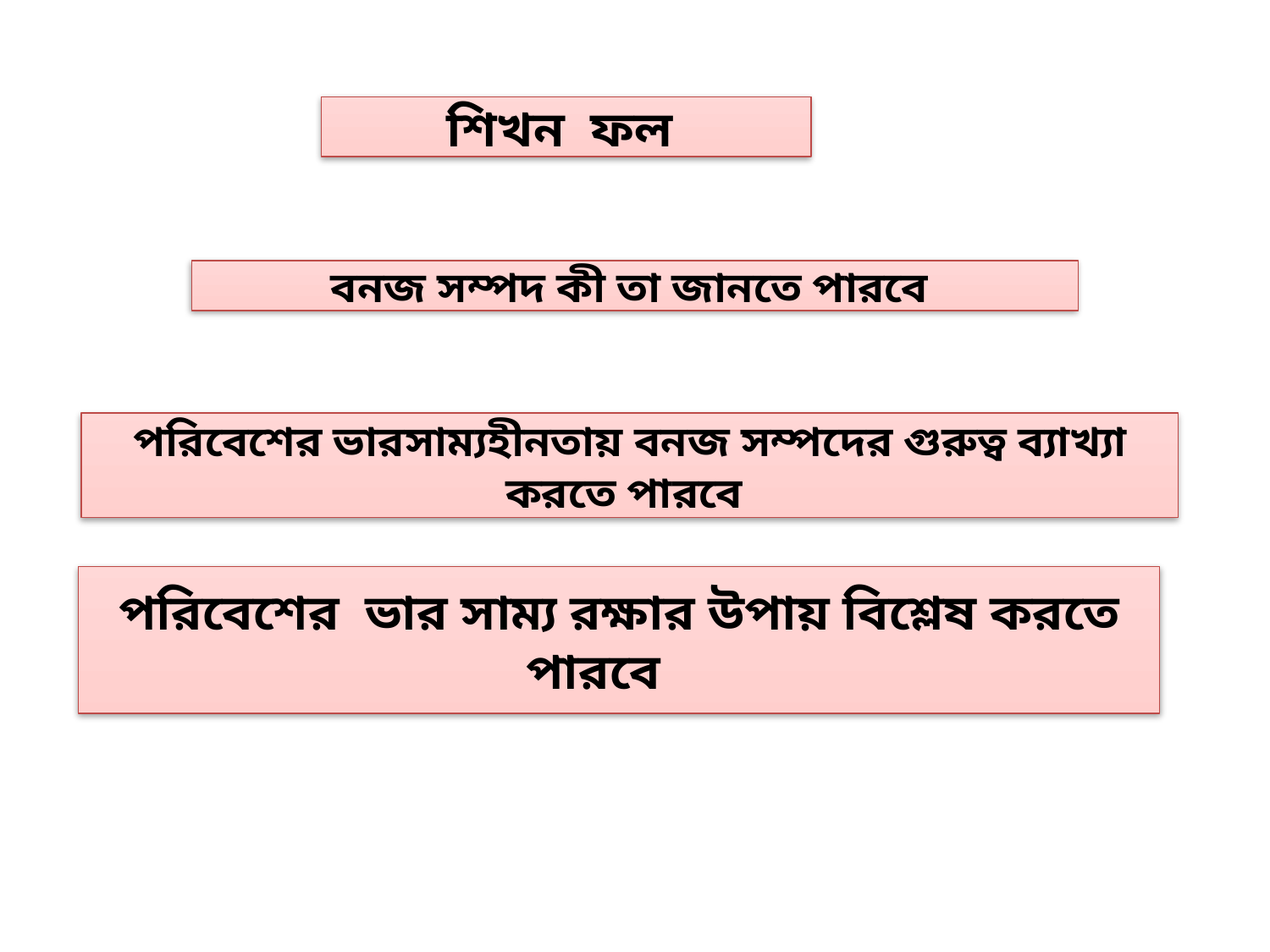

শিখন  ফল
বনজ সম্পদ কী তা জানতে পারবে
পরিবেশের ভারসাম্যহীনতায় বনজ সম্পদের গুরুত্ব ব্যাখ্যা করতে পারবে
পরিবেশের  ভার সাম্য রক্ষার উপায় বিশ্লেষ করতে পারবে